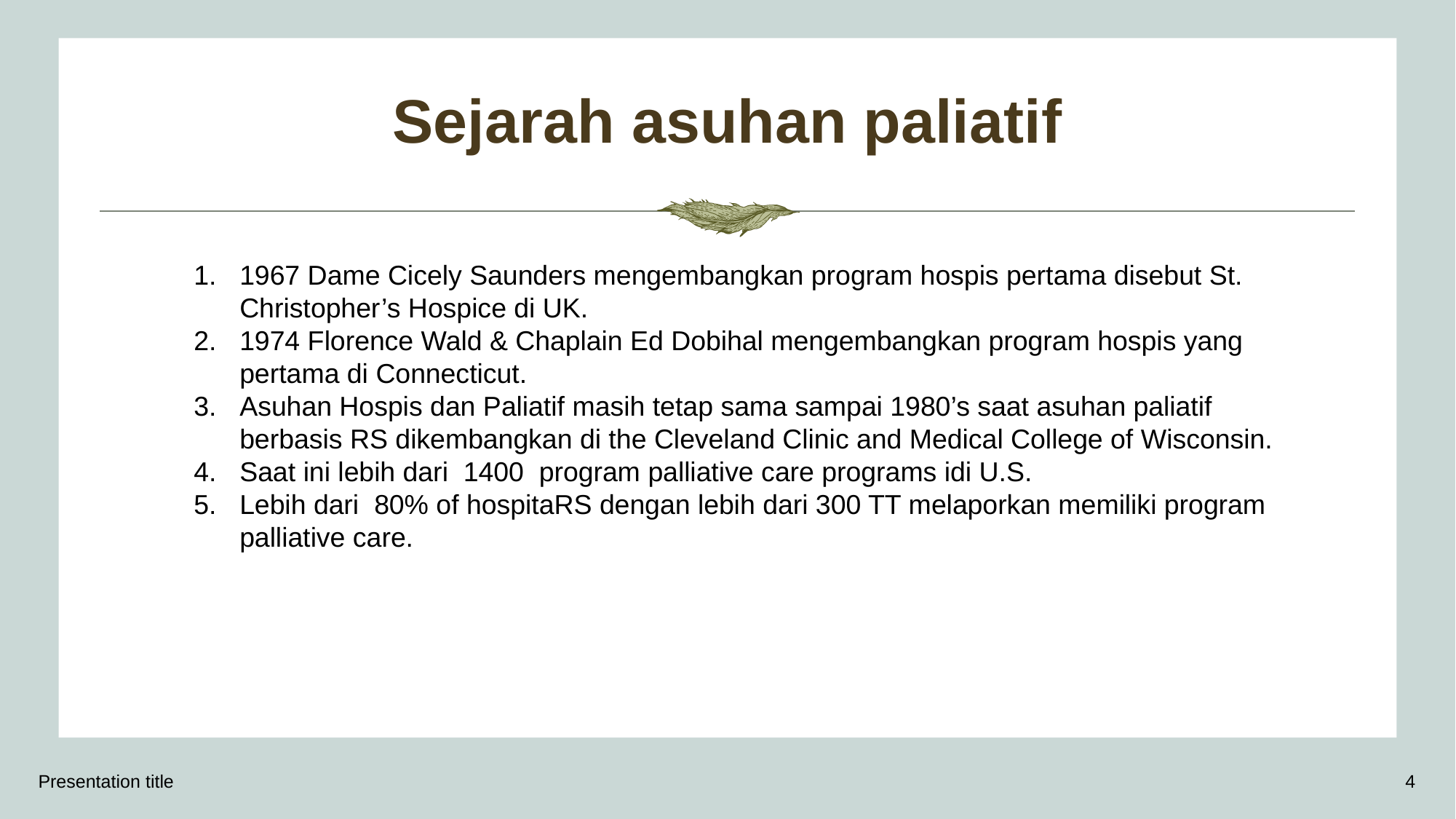

Sejarah asuhan paliatif
1967 Dame Cicely Saunders mengembangkan program hospis pertama disebut St. Christopher’s Hospice di UK.
1974 Florence Wald & Chaplain Ed Dobihal mengembangkan program hospis yang pertama di Connecticut.
Asuhan Hospis dan Paliatif masih tetap sama sampai 1980’s saat asuhan paliatif berbasis RS dikembangkan di the Cleveland Clinic and Medical College of Wisconsin.
Saat ini lebih dari  1400  program palliative care programs idi U.S.
Lebih dari  80% of hospitaRS dengan lebih dari 300 TT melaporkan memiliki program palliative care.
Presentation title
4